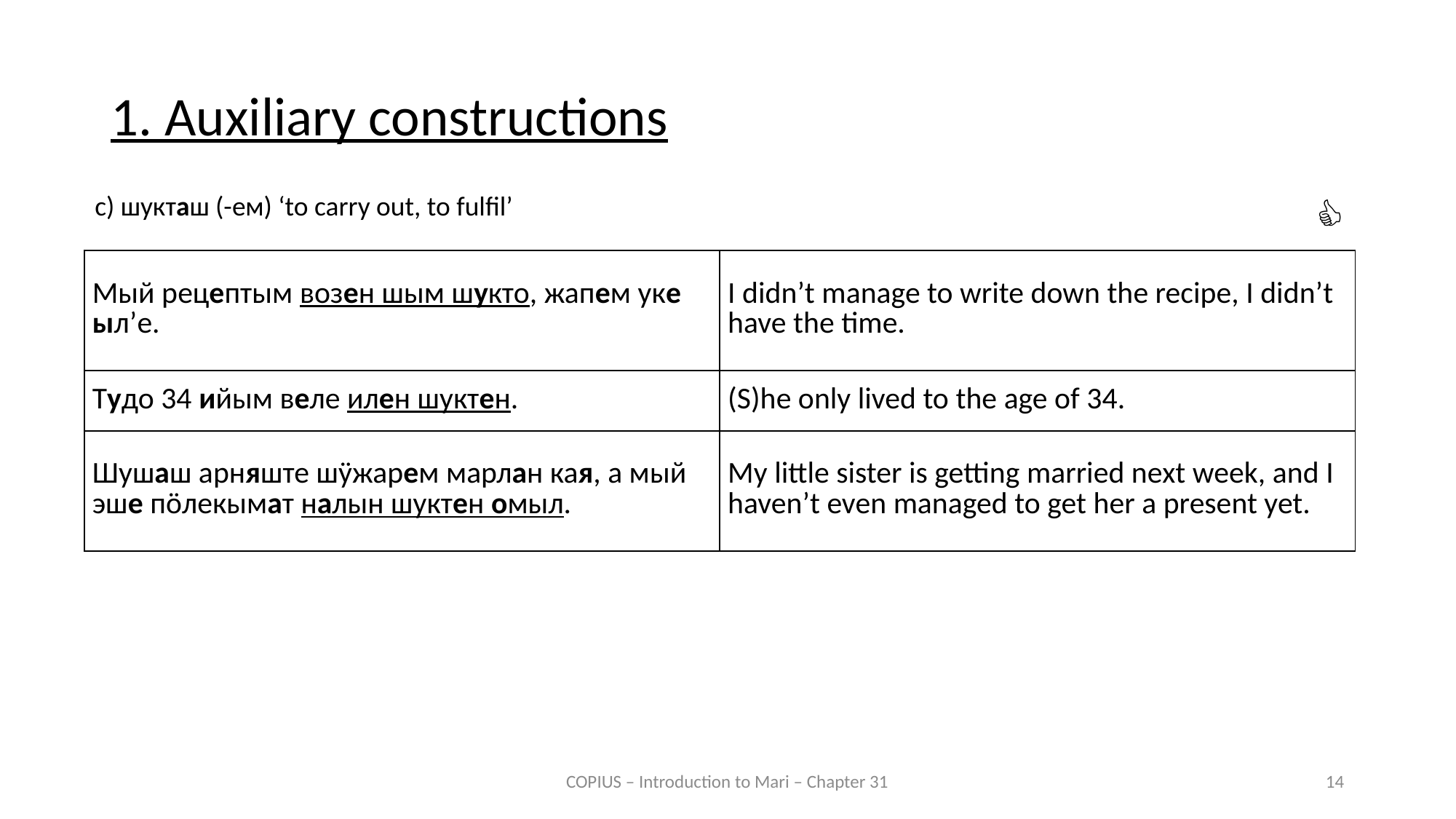

1. Auxiliary constructions
c) шукташ (-ем) ‘to carry out, to fulfil’
👍
| Мый рецептым возен шым шукто, жапем уке ыл’е. | I didn’t manage to write down the recipe, I didn’t have the time. |
| --- | --- |
| Тудо 34 ийым веле илен шуктен. | (S)he only lived to the age of 34. |
| Шушаш арняште шӱжарем марлан кая, а мый эше пӧлекымат налын шуктен омыл. | My little sister is getting married next week, and I haven’t even managed to get her a present yet. |
COPIUS – Introduction to Mari – Chapter 31
14